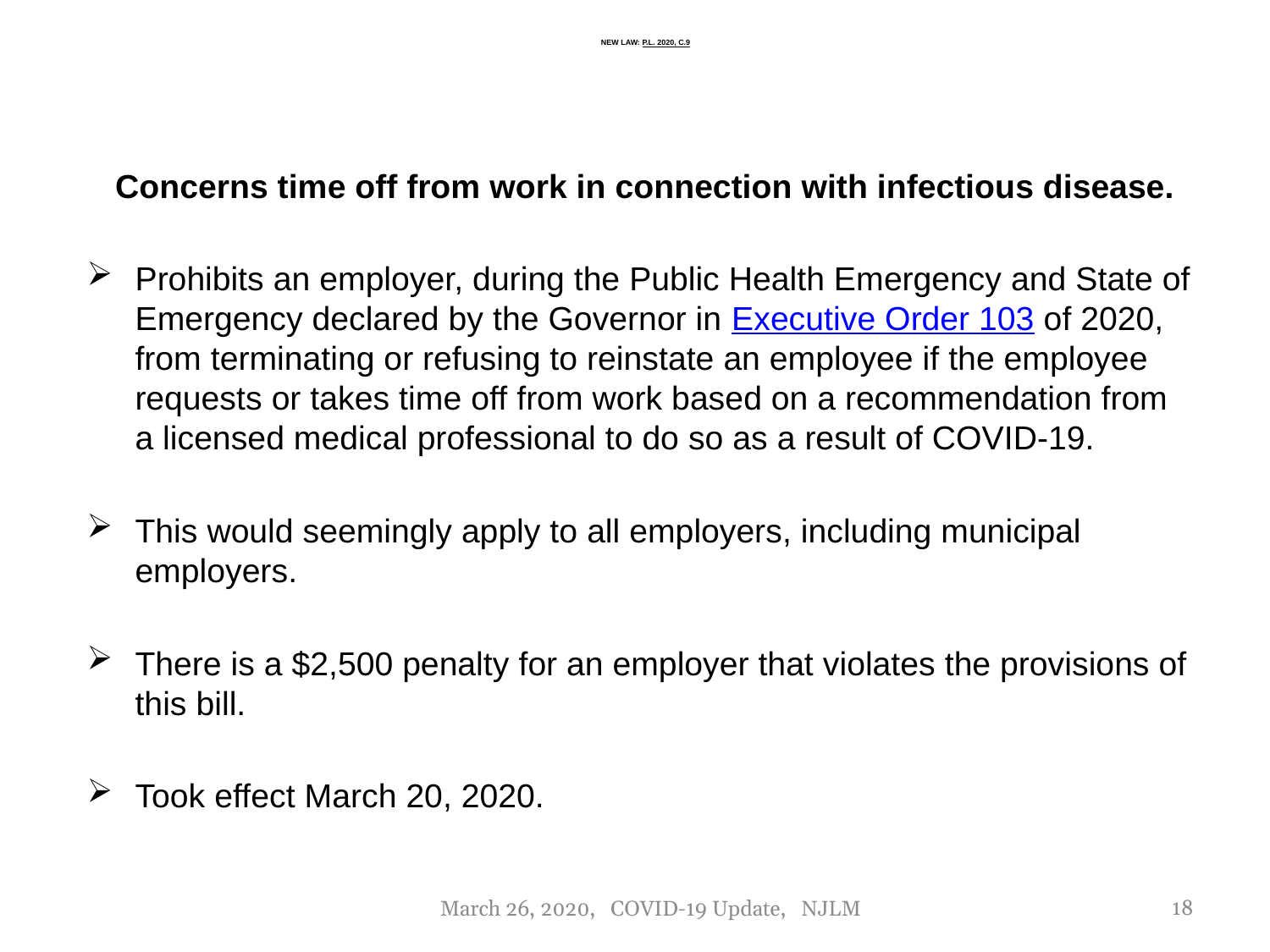

# New law: P.L. 2020, c.9
Concerns time off from work in connection with infectious disease.

Prohibits an employer, during the Public Health Emergency and State of Emergency declared by the Governor in Executive Order 103 of 2020, from terminating or refusing to reinstate an employee if the employee requests or takes time off from work based on a recommendation from a licensed medical professional to do so as a result of COVID-19.

This would seemingly apply to all employers, including municipal employers.

There is a $2,500 penalty for an employer that violates the provisions of this bill.

Took effect March 20, 2020.

March 26, 2020,   COVID-19 Update,   NJLM
18